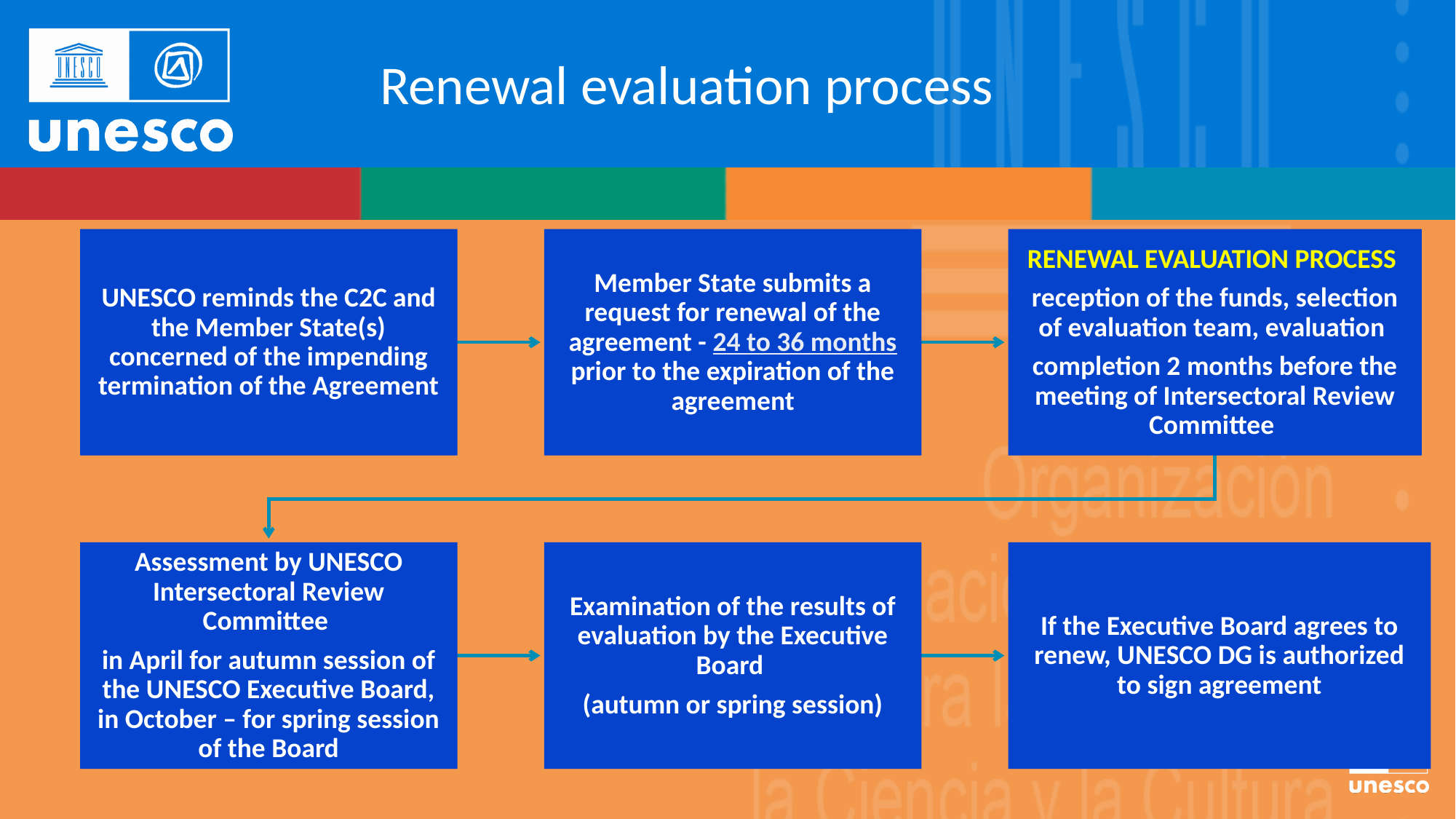

Renewal evaluation process

UNESCO reminds the C2C and the Member State(s) concerned of the impending termination of the Agreement

Member State submits a request for renewal of the agreement - 24 to 36 months prior to the expiration of the agreement

RENEWAL EVALUATION PROCESS
reception of the funds, selection of evaluation team, evaluation
completion 2 months before the meeting of Intersectoral Review Committee

Assessment by UNESCO Intersectoral Review Committee
in April for autumn session of the UNESCO Executive Board, in October – for spring session of the Board

Examination of the results of evaluation by the Executive Board
(autumn or spring session)
If the Executive Board agrees to renew, UNESCO DG is authorized to sign agreement